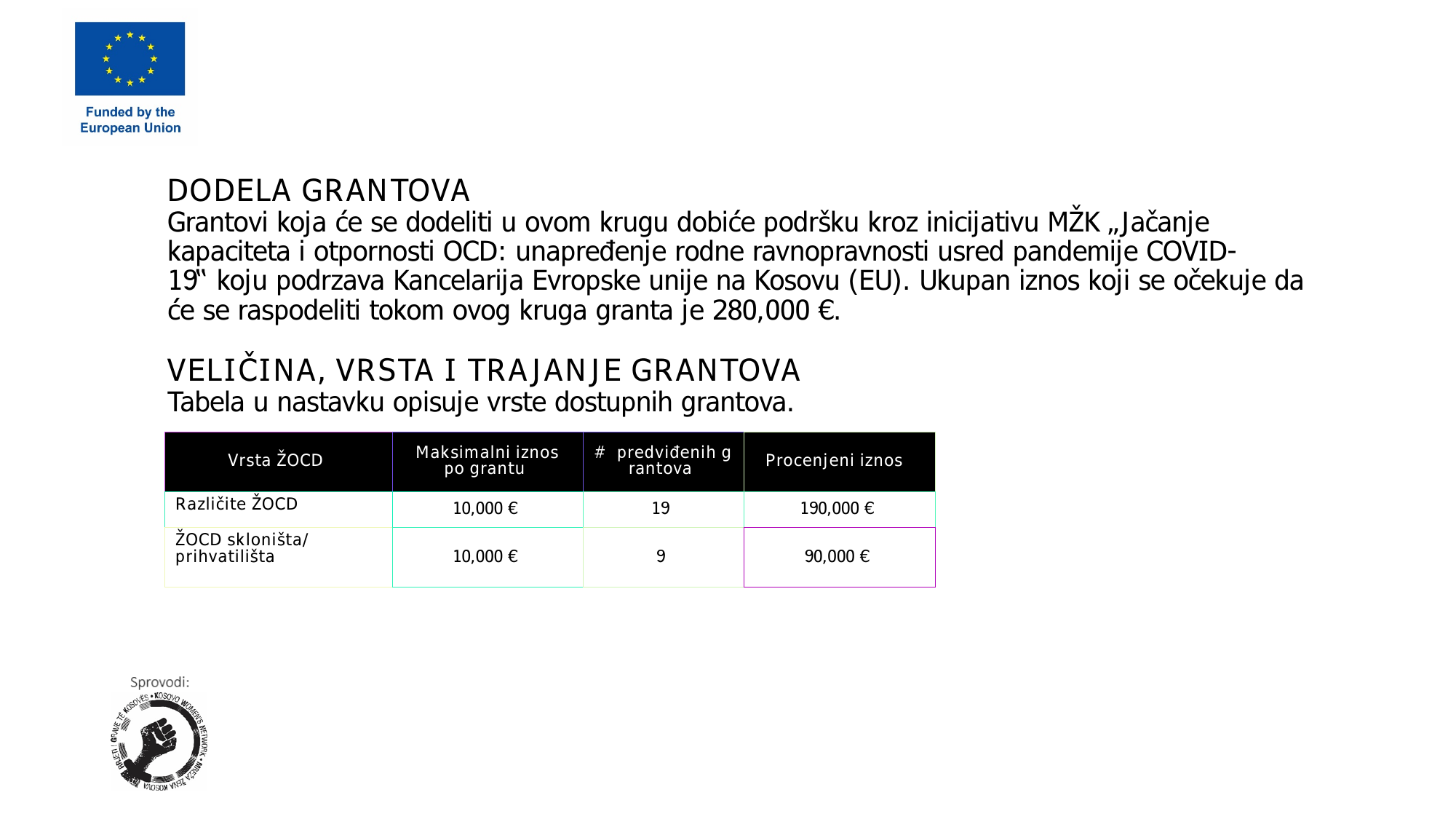

# DODELA GRANTOVA  Grantovi koja će se dodeliti u ovom krugu dobiće podršku kroz inicijativu MŽK „Jačanje kapaciteta i otpornosti OCD: unapređenje rodne ravnopravnosti usred pandemije COVID-19“ koju podrzava Kancelarija Evropske unije na Kosovu (EU). Ukupan iznos koji se očekuje da će se raspodeliti tokom ovog kruga granta je 280,000 €.    VELIČINA, VRSTA I TRAJANJE GRANTOVA  Tabela u nastavku opisuje vrste dostupnih grantova.
| Vrsta ŽOCD | Maksimalni iznos po grantu | #  predviđenih grantova | Procenjeni iznos |
| --- | --- | --- | --- |
| Različite ŽOCD | 10,000 € | 19 | 190,000 € |
| ŽOCD skloništa/prihvatilišta | 10,000 € | 9 | 90,000 € |